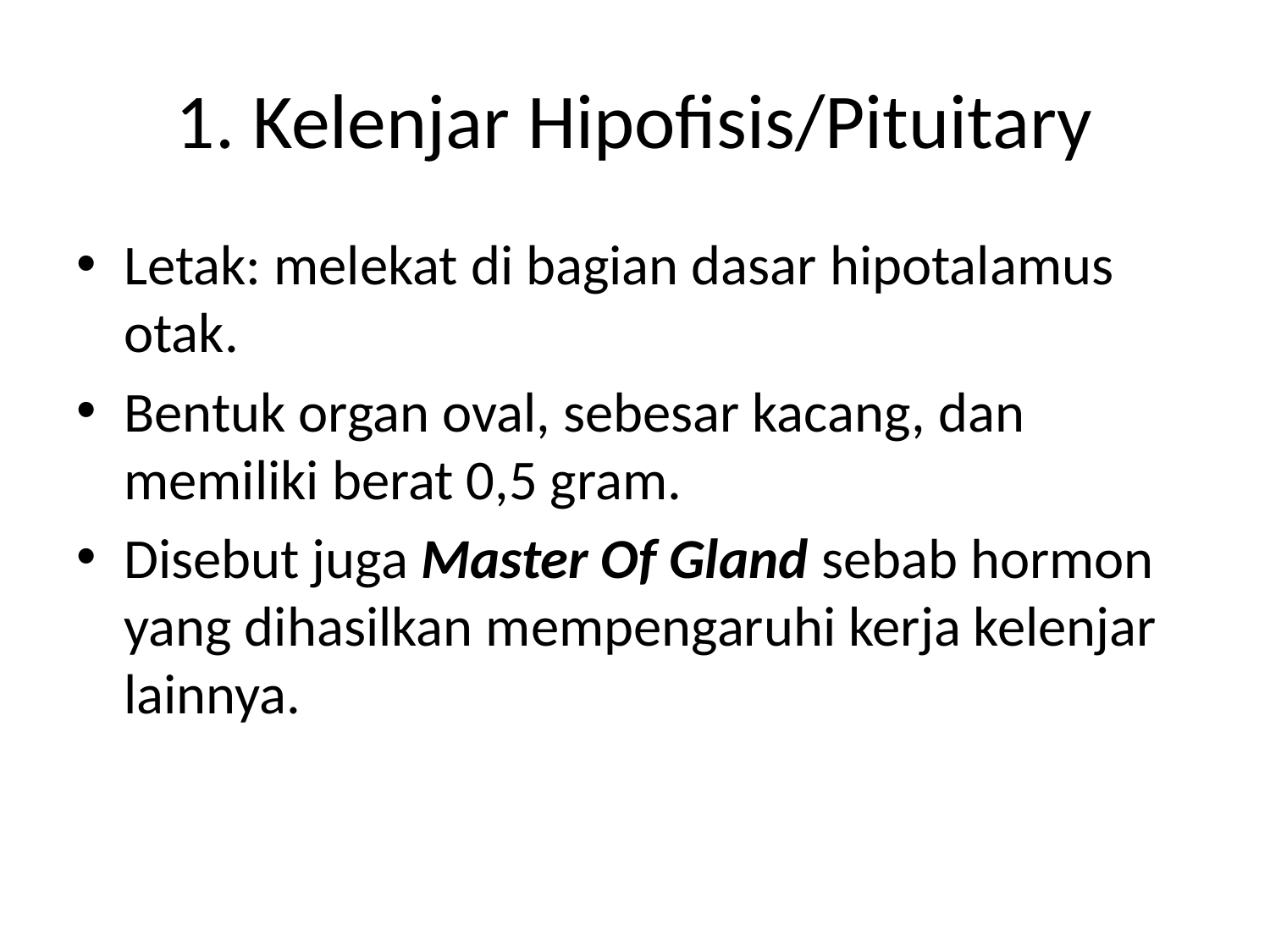

# 1. Kelenjar Hipofisis/Pituitary
Letak: melekat di bagian dasar hipotalamus otak.
Bentuk organ oval, sebesar kacang, dan memiliki berat 0,5 gram.
Disebut juga Master Of Gland sebab hormon yang dihasilkan mempengaruhi kerja kelenjar lainnya.